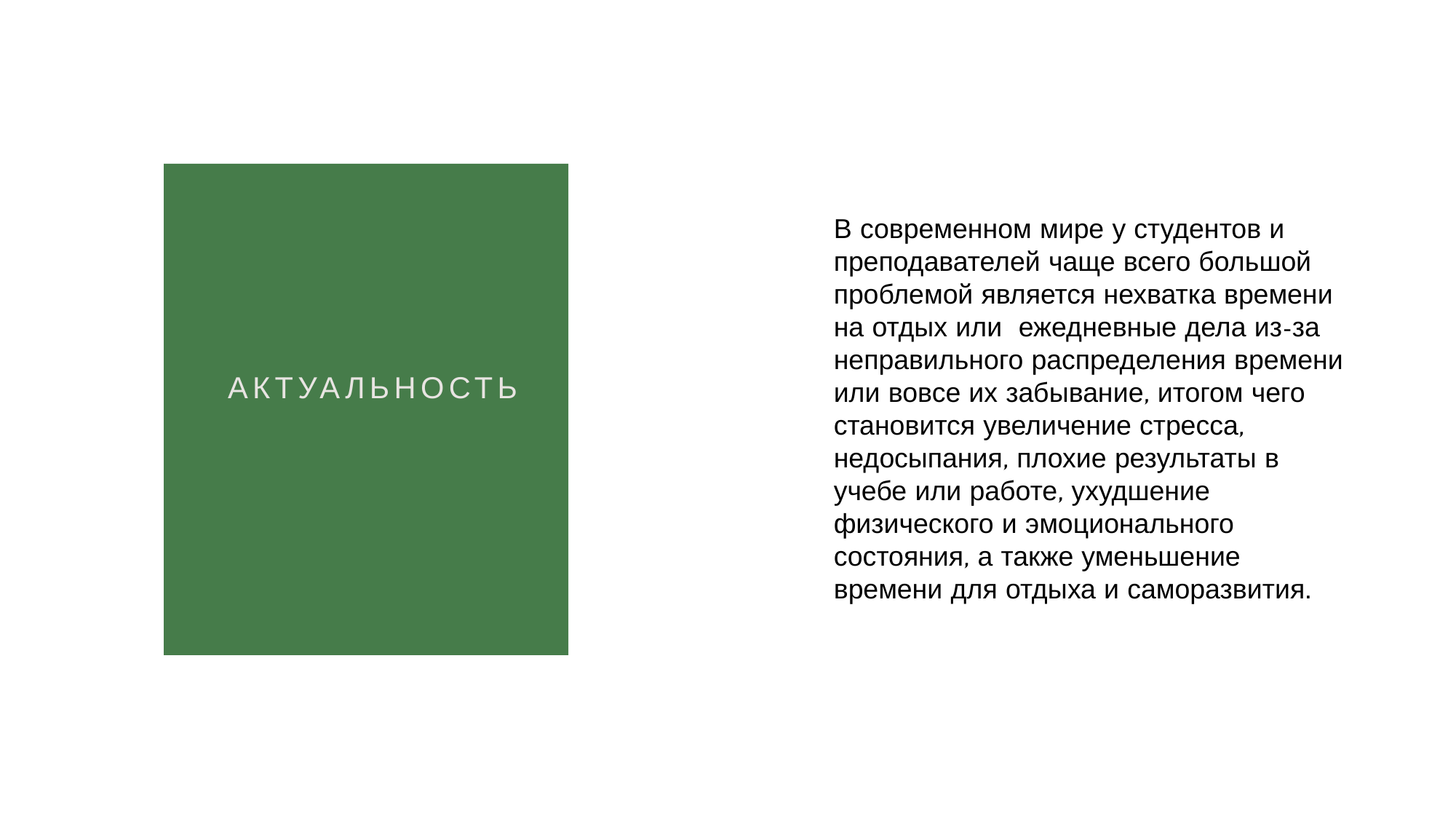

# актуальность

В современном мире у студентов и преподавателей чаще всего большой проблемой является нехватка времени на отдых или  ежедневные дела из-за неправильного распределения времени или вовсе их забывание, итогом чего становится увеличение стресса, недосыпания, плохие результаты в учебе или работе, ухудшение физического и эмоционального состояния, а также уменьшение времени для отдыха и саморазвития.